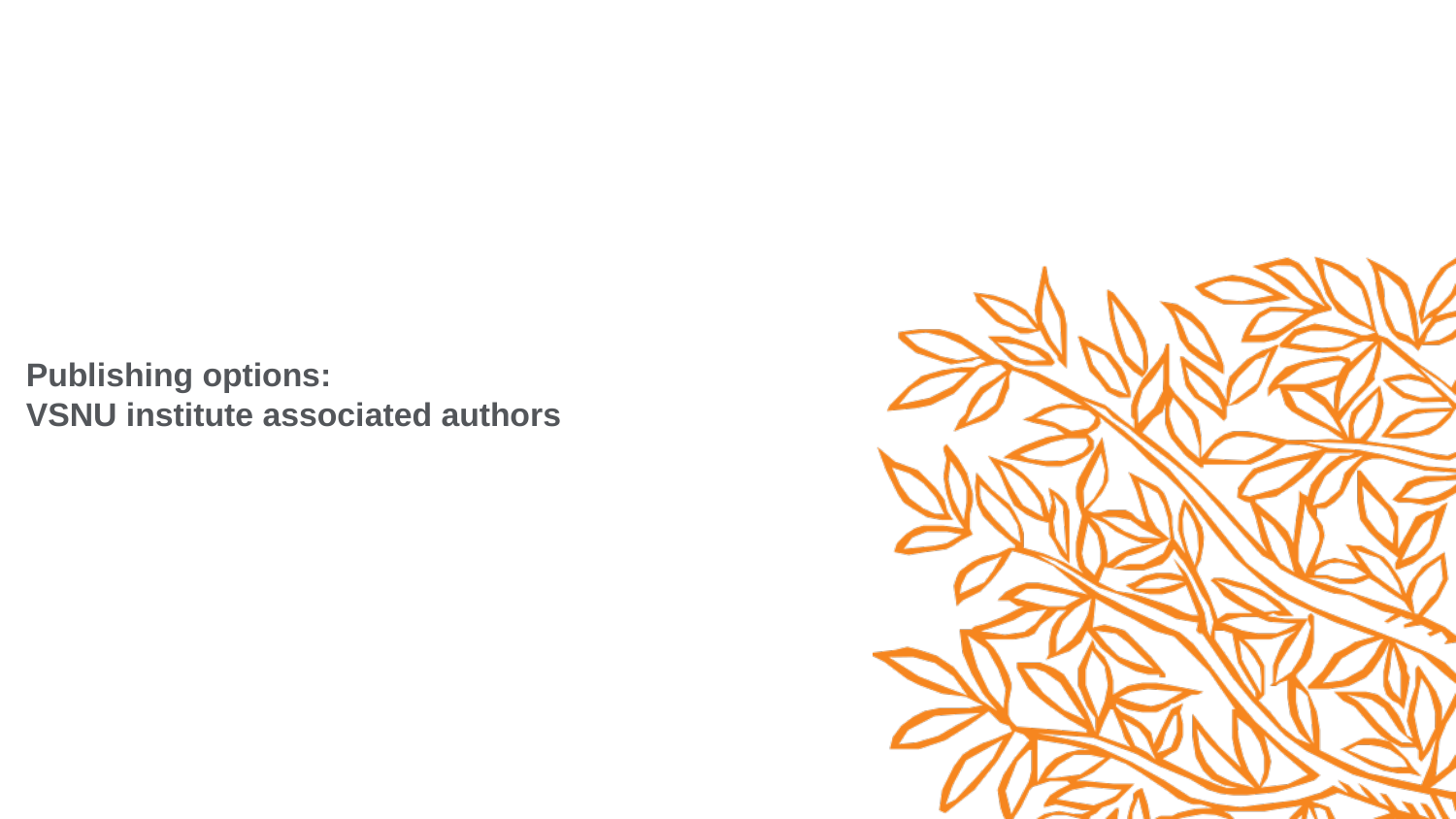

# Publishing options: VSNU institute associated authors